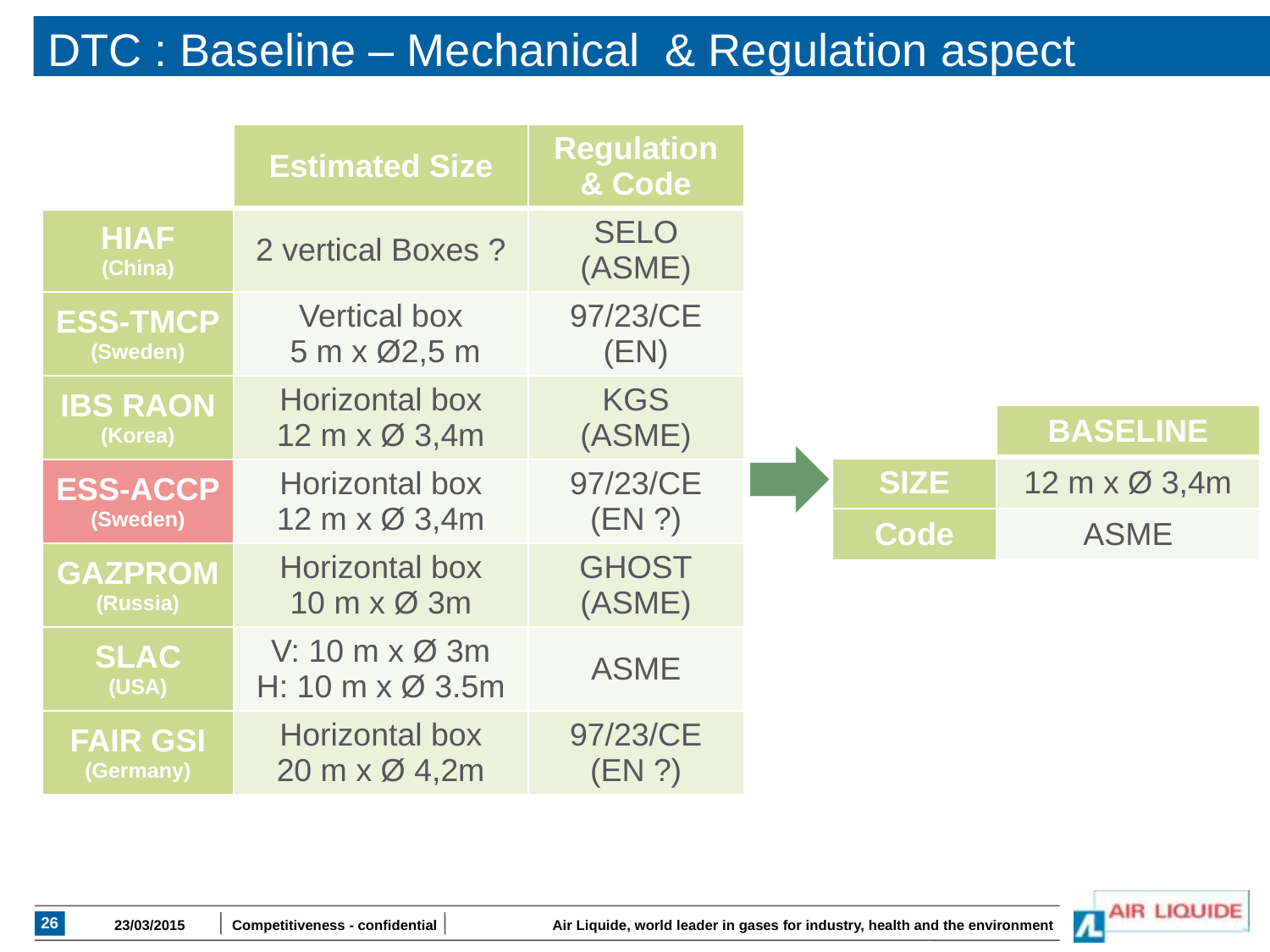

# DTC : Baseline – Mechanical  & Regulation aspect
|  | Estimated Size | Regulation & Code |
| --- | --- | --- |
| HIAF (China) | 2 vertical Boxes ? | SELO (ASME) |
| ESS-TMCP (Sweden) | Vertical box 5 m x Ø2,5 m | 97/23/CE (EN) |
| IBS RAON (Korea) | Horizontal box 12 m x Ø 3,4m | KGS (ASME) |
| ESS-ACCP (Sweden) | Horizontal box 12 m x Ø 3,4m | 97/23/CE (EN ?) |
| GAZPROM (Russia) | Horizontal box 10 m x Ø 3m | GHOST (ASME) |
| SLAC (USA) | V: 10 m x Ø 3m H: 10 m x Ø 3.5m | ASME |
| FAIR GSI (Germany) | Horizontal box 20 m x Ø 4,2m | 97/23/CE (EN ?) |
|  | BASELINE |
| --- | --- |
| SIZE | 12 m x Ø 3,4m |
| Code | ASME |